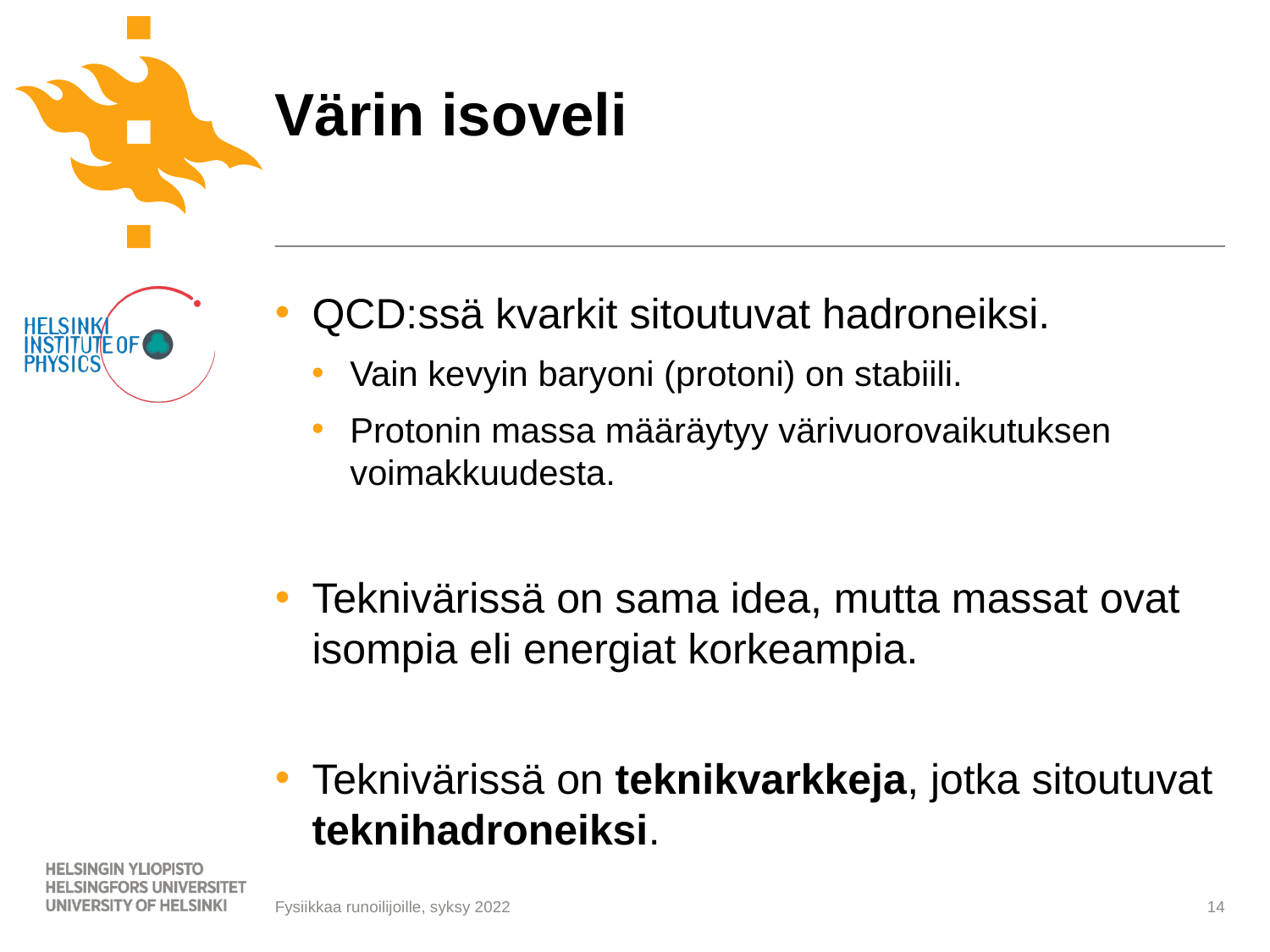

# Värin isoveli
QCD:ssä kvarkit sitoutuvat hadroneiksi.
Vain kevyin baryoni (protoni) on stabiili.
Protonin massa määräytyy värivuorovaikutuksen voimakkuudesta.

Teknivärissä on sama idea, mutta massat ovat isompia eli energiat korkeampia.

Teknivärissä on teknikvarkkeja, jotka sitoutuvat teknihadroneiksi.
14
Fysiikkaa runoilijoille, syksy 2022